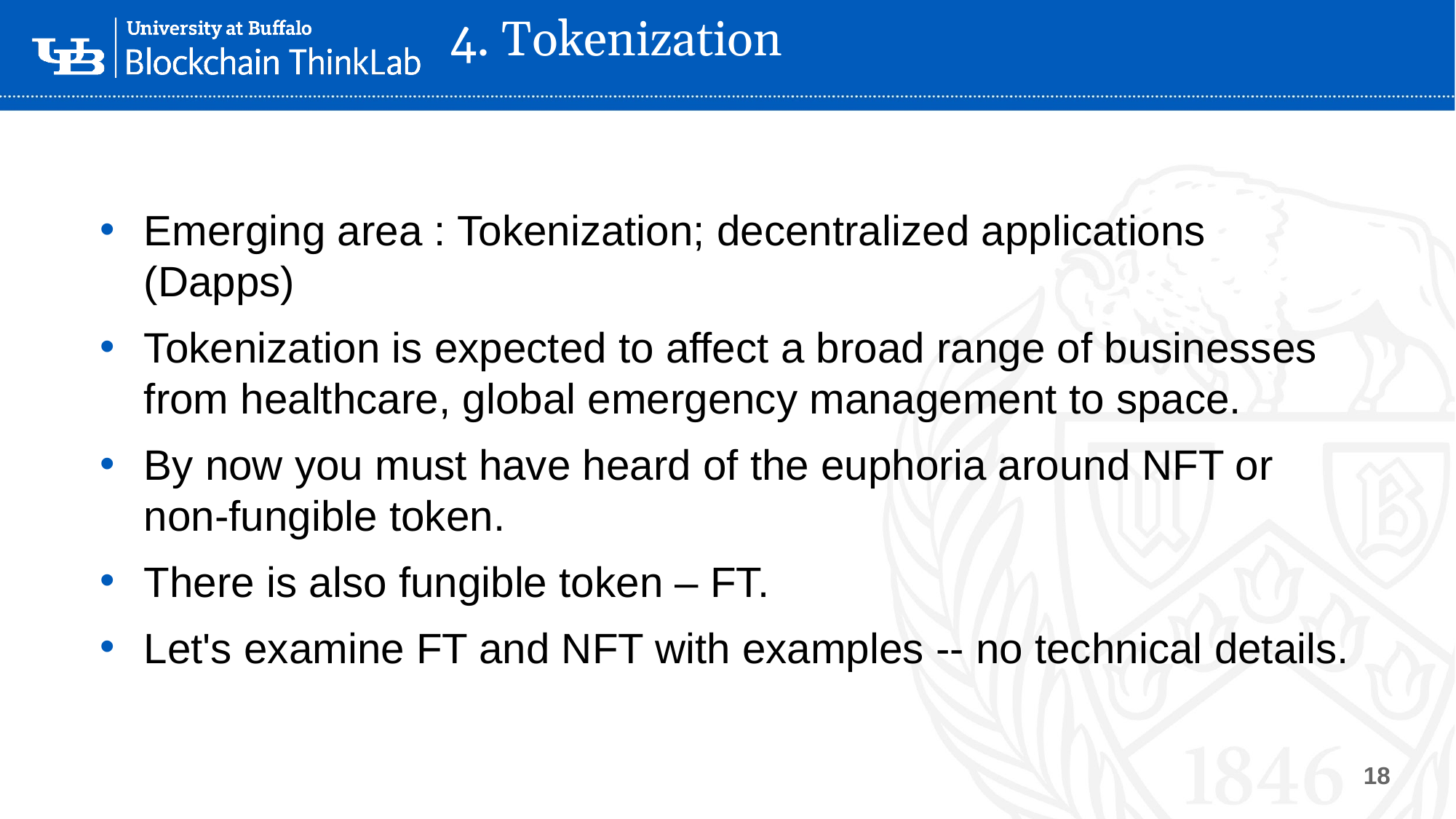

# 4. Tokenization
Emerging area : Tokenization; decentralized applications (Dapps)
Tokenization is expected to affect a broad range of businesses from healthcare, global emergency management to space.
By now you must have heard of the euphoria around NFT or non-fungible token.
There is also fungible token – FT.
Let's examine FT and NFT with examples -- no technical details.